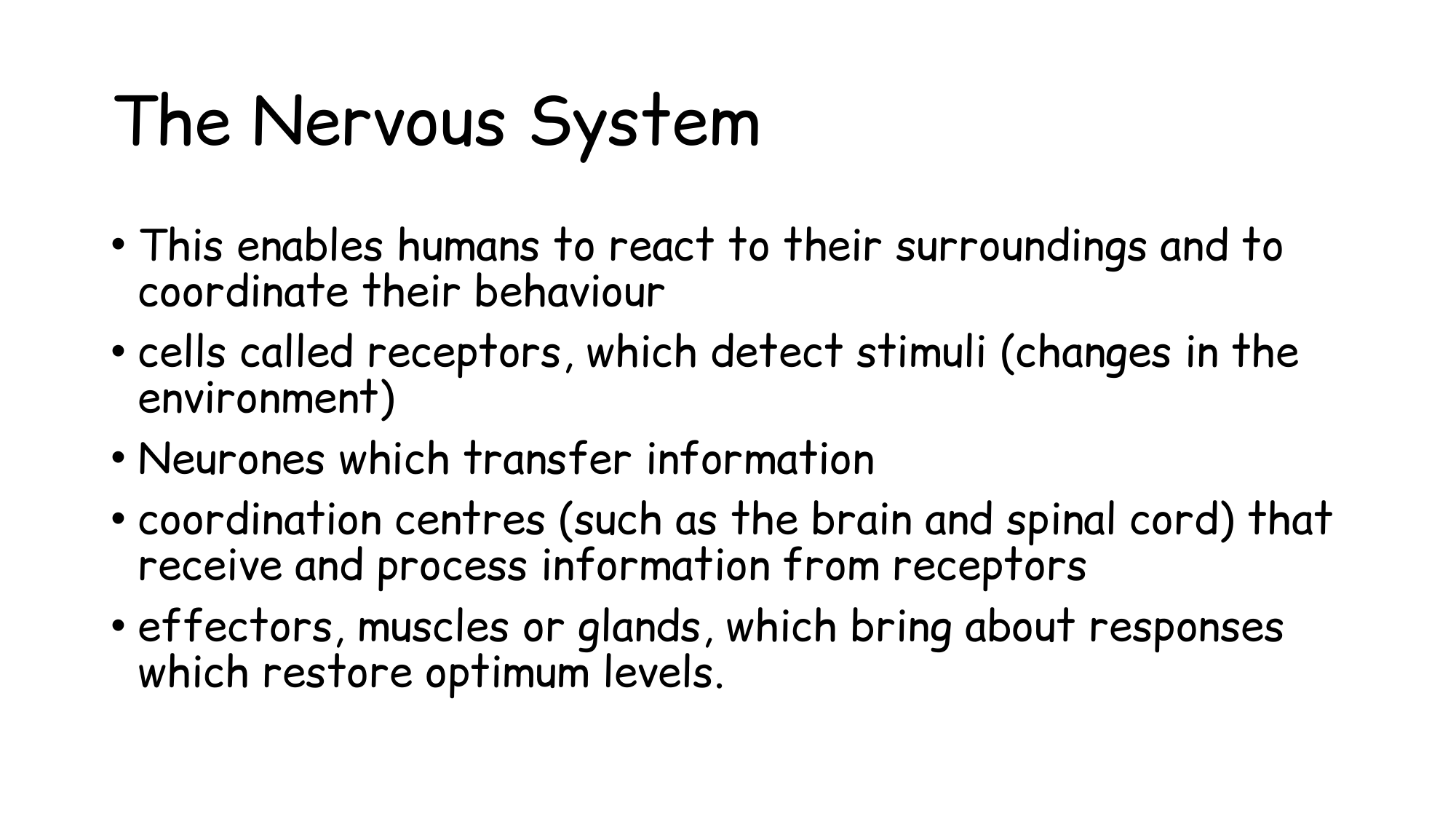

# The Nervous System
This enables humans to react to their surroundings and to coordinate their behaviour
cells called receptors, which detect stimuli (changes in the environment)
Neurones which transfer information
coordination centres (such as the brain and spinal cord) that receive and process information from receptors
effectors, muscles or glands, which bring about responses which restore optimum levels.